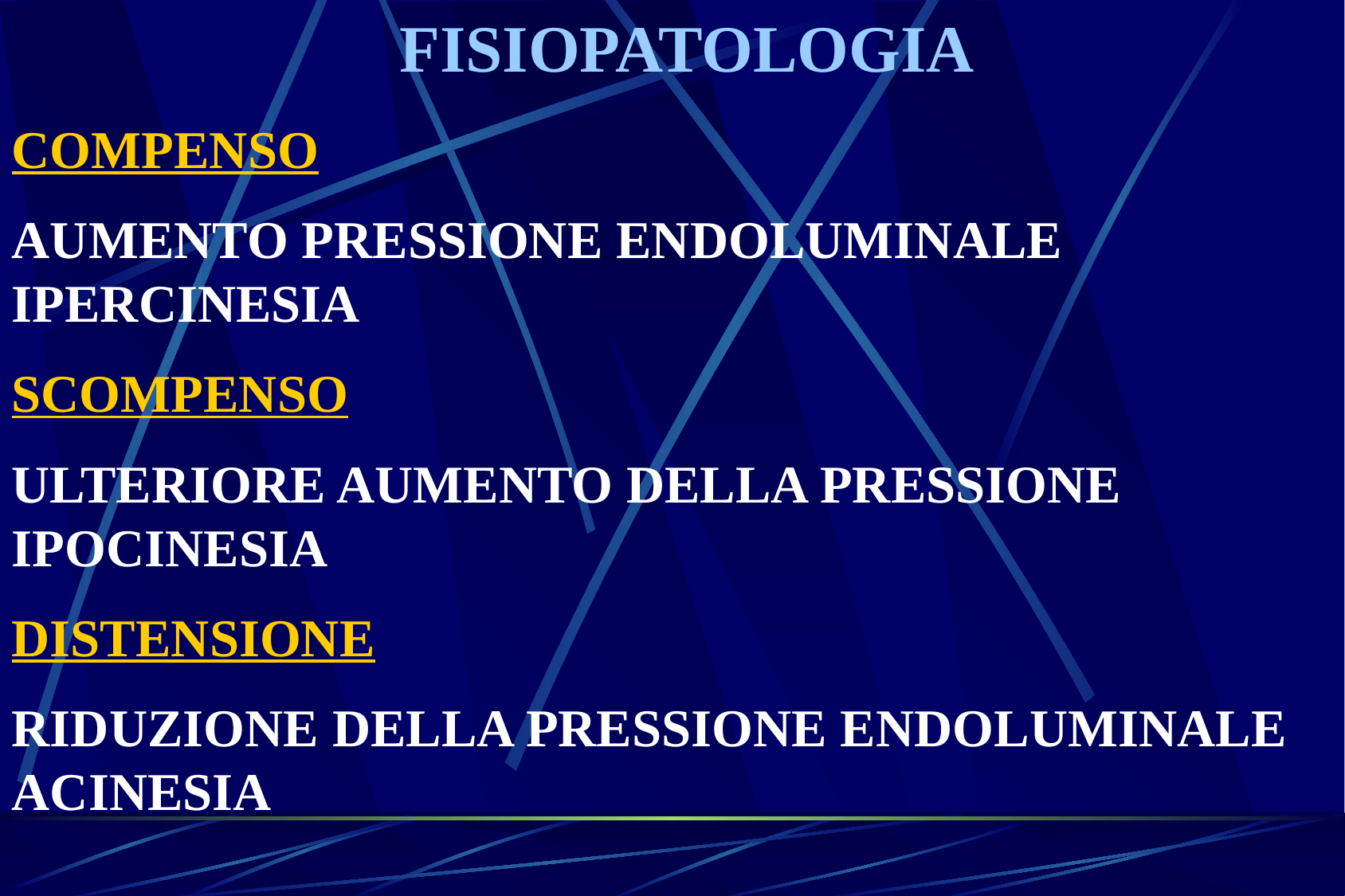

FISIOPATOLOGIA
COMPENSO
AUMENTO PRESSIONE ENDOLUMINALE IPERCINESIA
SCOMPENSO
ULTERIORE AUMENTO DELLA PRESSIONE IPOCINESIA
DISTENSIONE
RIDUZIONE DELLA PRESSIONE ENDOLUMINALE ACINESIA